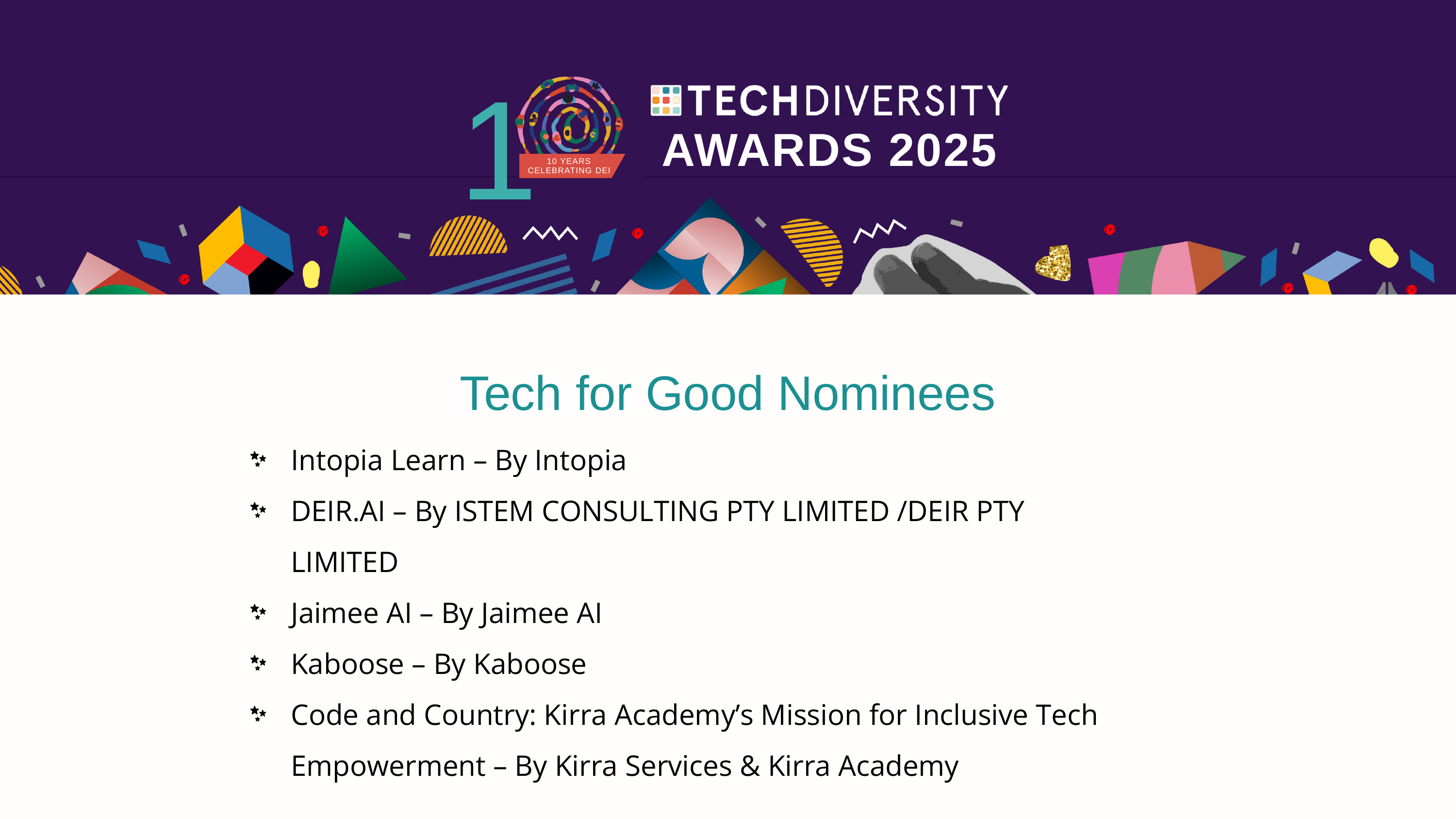

1

AWARDS 2025

10 YEARS CELEBRATING DEI

Tech for Good Nominees
Intopia Learn – By Intopia
DEIR.AI – By ISTEM CONSULTING PTY LIMITED /DEIR PTY LIMITED
Jaimee AI – By Jaimee AI
Kaboose – By Kaboose
Code and Country: Kirra Academy’s Mission for Inclusive Tech Empowerment – By Kirra Services & Kirra Academy